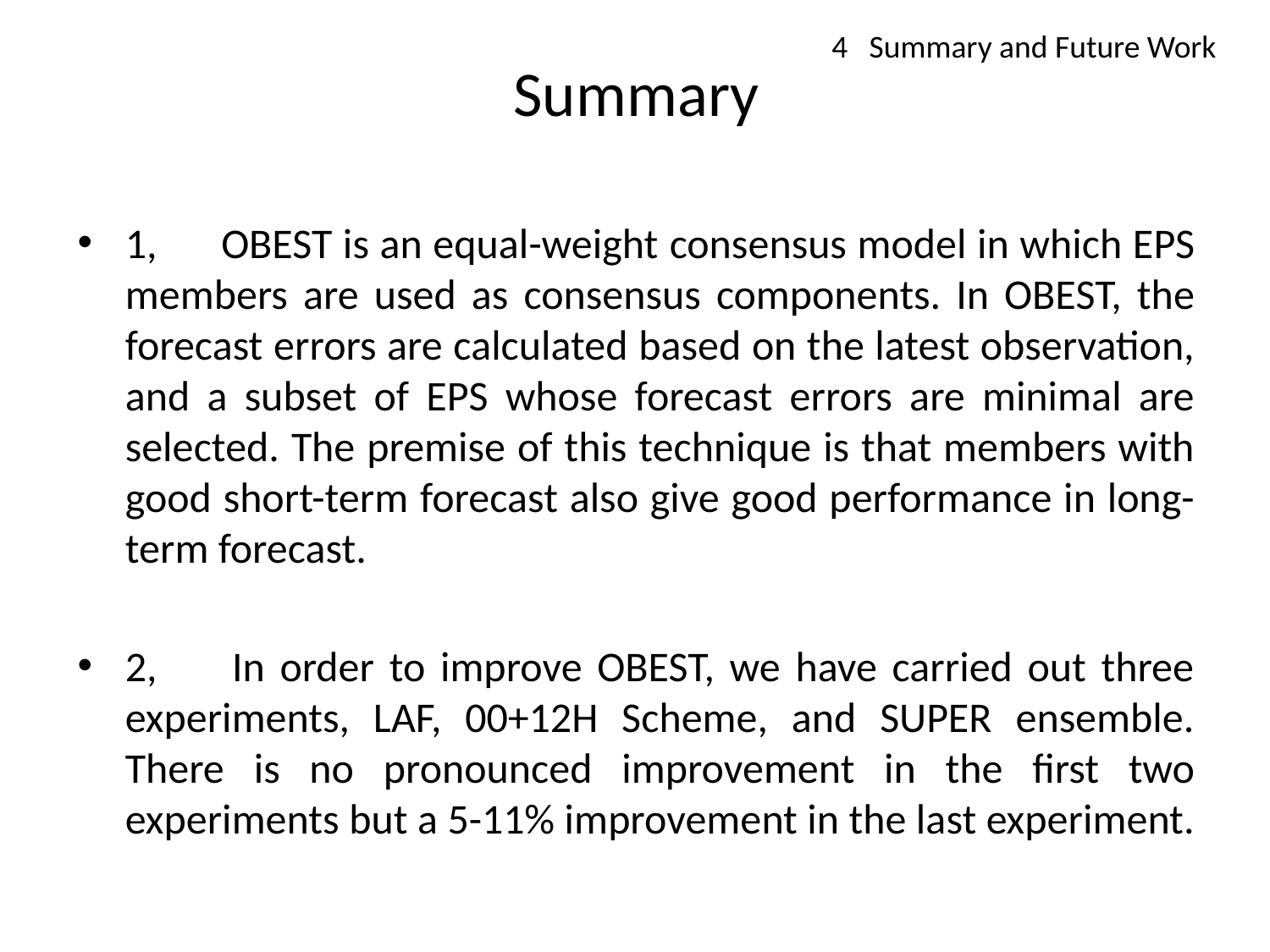

# 4   Summary and Future Work
Summary

1,      OBEST is an equal-weight consensus model in which EPS members are used as consensus components. In OBEST, the forecast errors are calculated based on the latest observation, and a subset of EPS whose forecast errors are minimal are selected. The premise of this technique is that members with good short-term forecast also give good performance in long-term forecast.

2,     In order to improve OBEST, we have carried out three experiments, LAF, 00+12H Scheme, and SUPER ensemble. There is no pronounced improvement in the first two experiments but a 5-11% improvement in the last experiment.